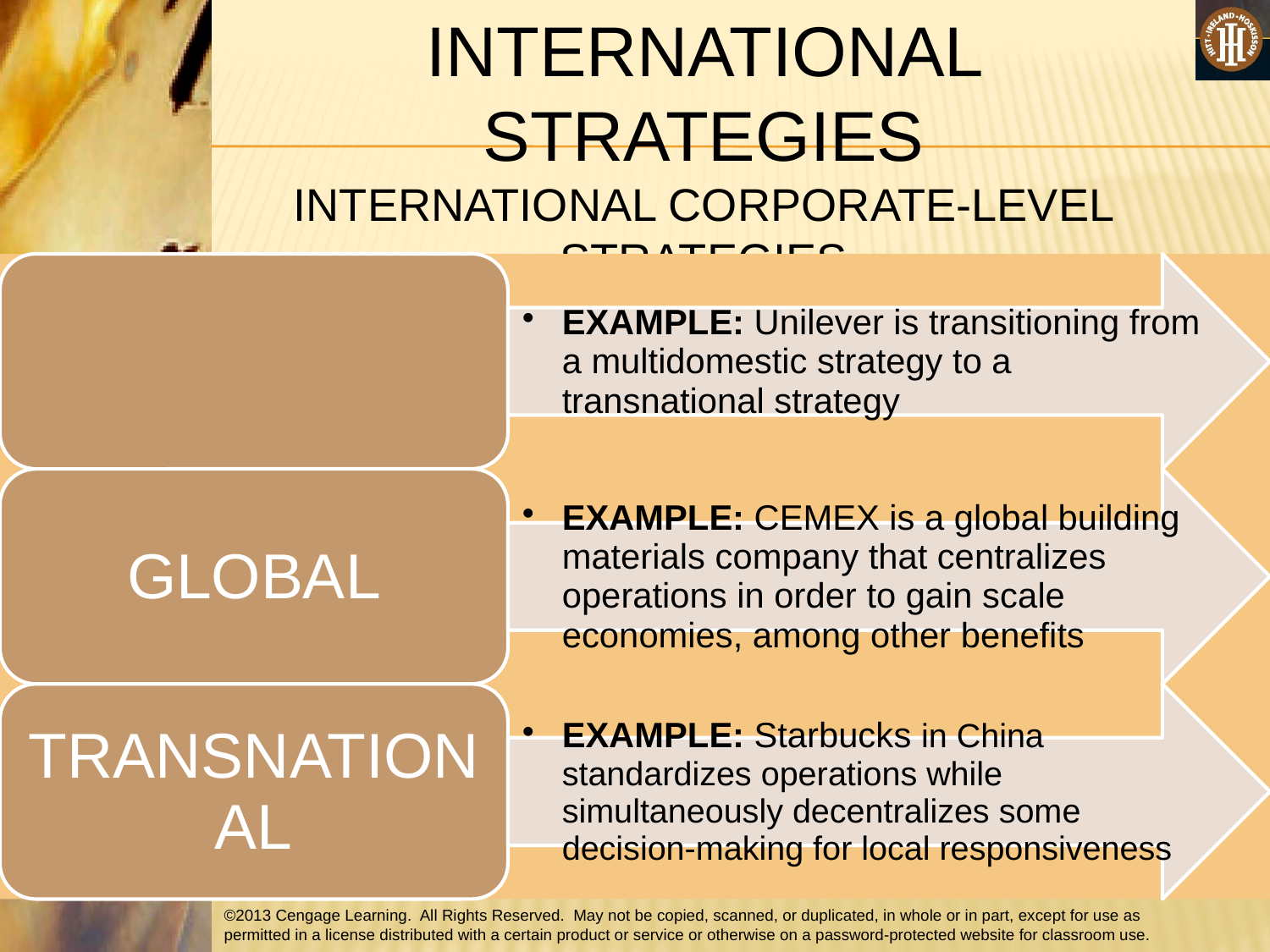

INTERNATIONAL STRATEGIES
INTERNATIONAL CORPORATE-LEVEL STRATEGIES

MULTIDOMESTIC
GLOBAL
TRANSNATIONAL
EXAMPLE: CEMEX is a global building materials company that centralizes operations in order to gain scale economies, among other benefits
EXAMPLE: Starbucks in China standardizes operations while simultaneously decentralizes some decision-making for local responsiveness
EXAMPLE: Unilever is transitioning from a multidomestic strategy to a transnational strategy